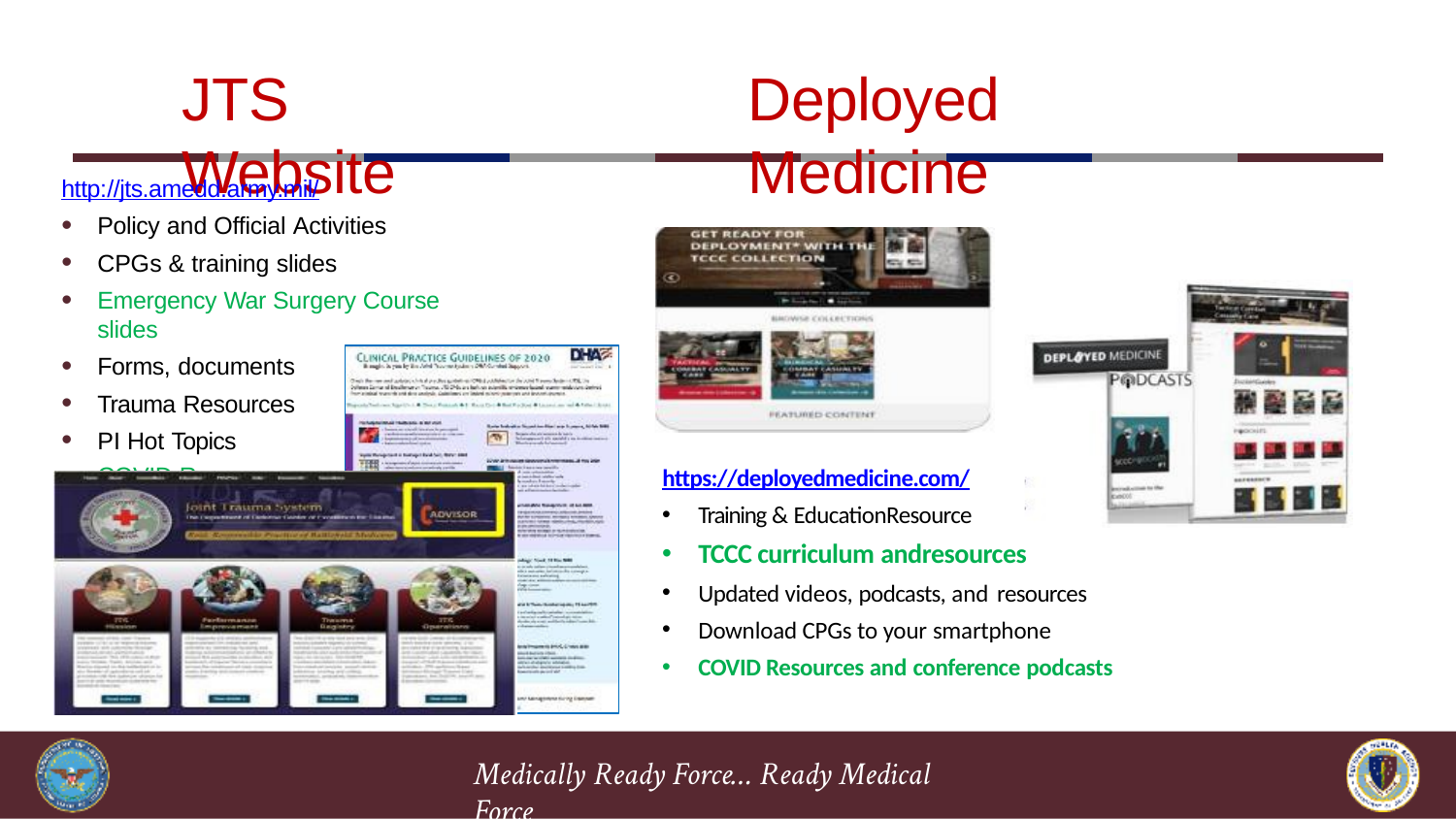

# JTS Website
Deployed Medicine
http://jts.amedd.army.mil/
Policy and Official Activities
CPGs & training slides
Emergency War Surgery Course slides
Forms, documents
Trauma Resources
PI Hot Topics
COVID Resources

https://deployedmedicine.com/
Training & EducationResource
TCCC curriculum andresources
Updated videos, podcasts, and resources
Download CPGs to your smartphone
COVID Resources and conference podcasts

Medically Ready Force… Ready Medical Force